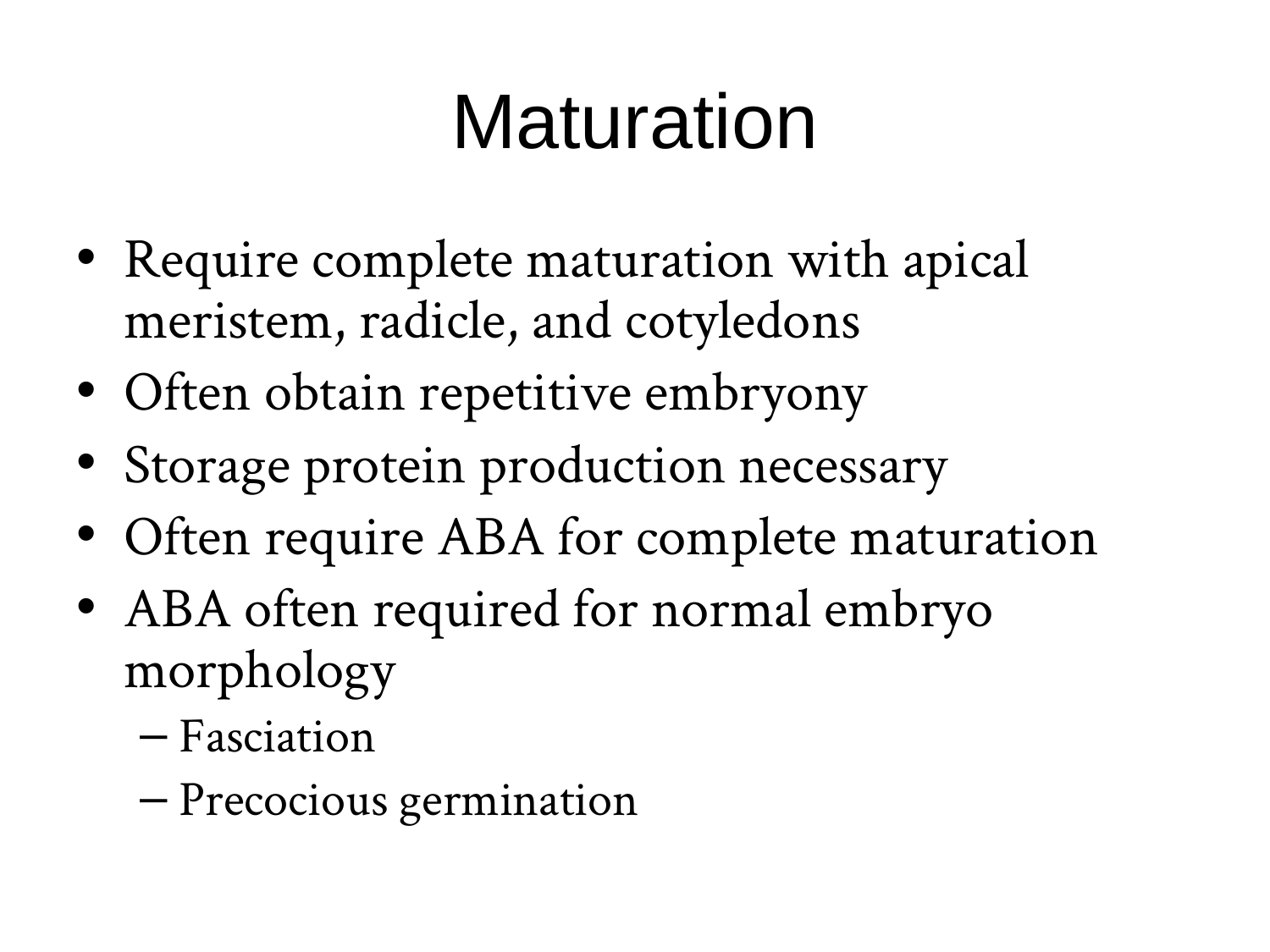

# Maturation
Require complete maturation with apical meristem, radicle, and cotyledons
Often obtain repetitive embryony
Storage protein production necessary
Often require ABA for complete maturation
ABA often required for normal embryo morphology
Fasciation
Precocious germination